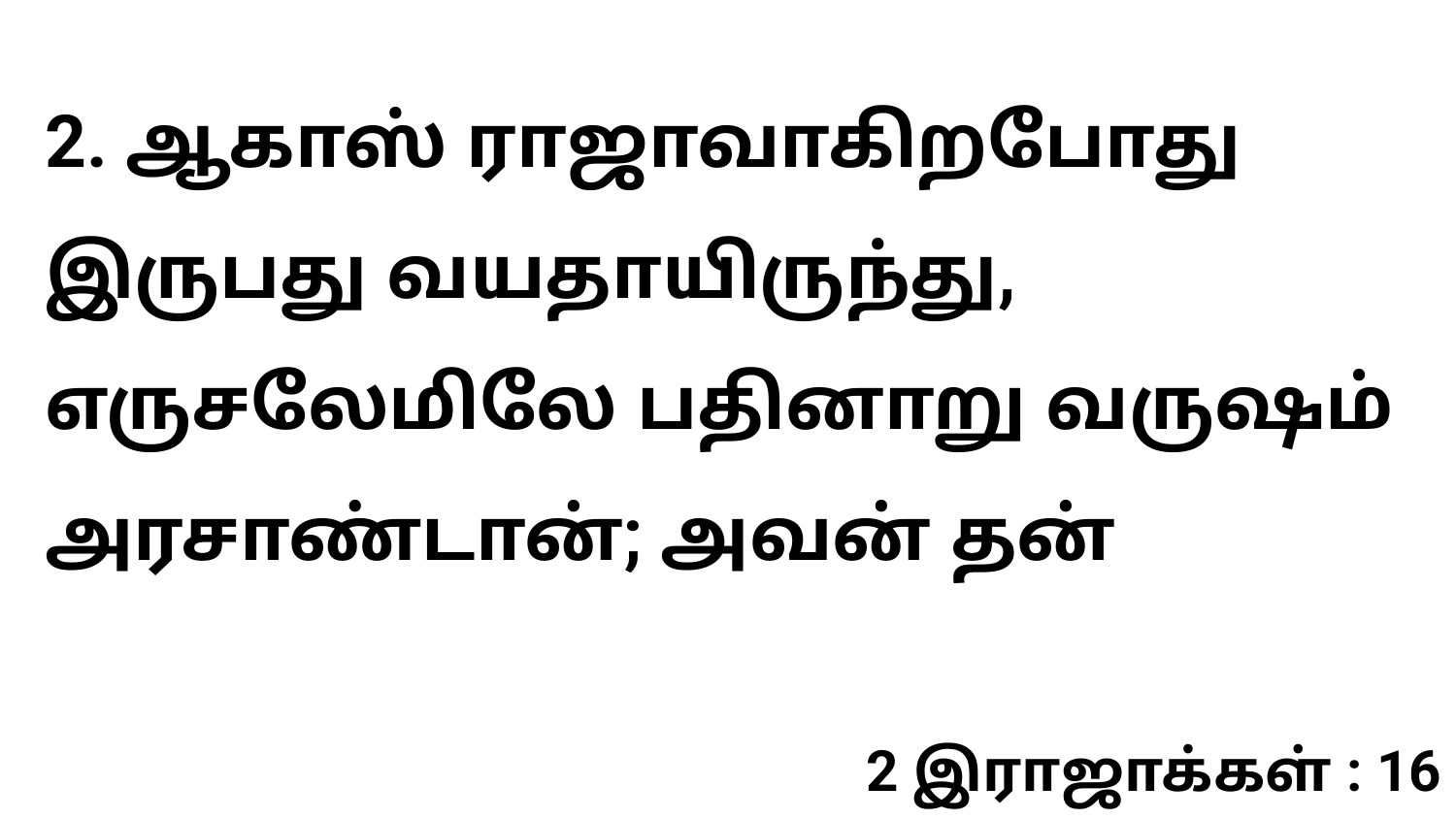

2. ஆகாஸ் ராஜாவாகிறபோது இருபது வயதாயிருந்து, எருசலேமிலே பதினாறு வருஷம் அரசாண்டான்; அவன் தன்
2 இராஜாக்கள் : 16